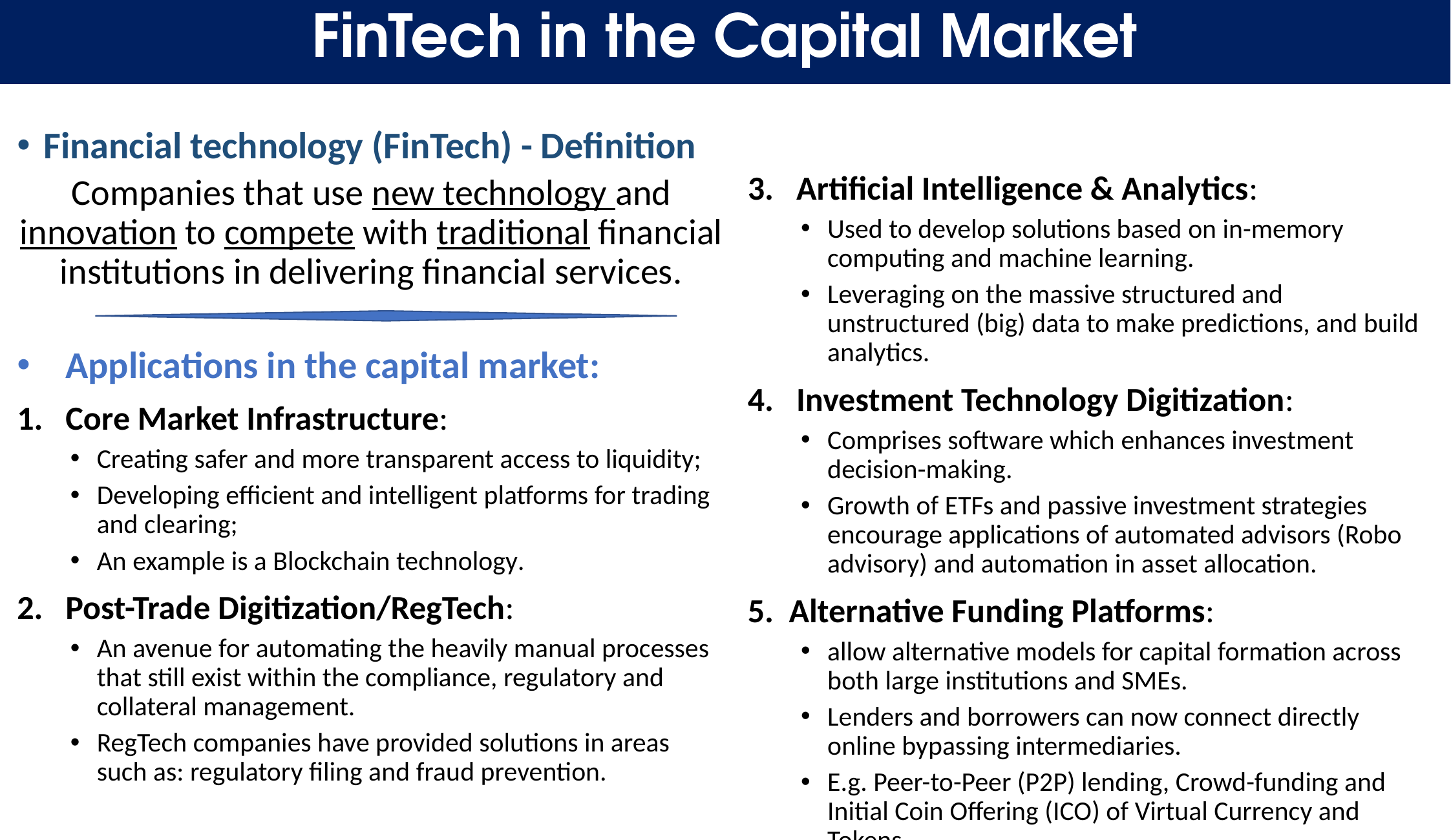

# FinTech in the Capital Market
Financial technology (FinTech) - Definition
Companies that use new technology and innovation to compete with traditional financial institutions in delivering financial services.

Applications in the capital market:
Core Market Infrastructure:
Creating safer and more transparent access to liquidity;
Developing efficient and intelligent platforms for trading and clearing;
An example is a Blockchain technology.
Post-Trade Digitization/RegTech:
An avenue for automating the heavily manual processes that still exist within the compliance, regulatory and collateral management.
RegTech companies have provided solutions in areas such as: regulatory filing and fraud prevention.
3.   Artificial Intelligence & Analytics:
Used to develop solutions based on in-memory computing and machine learning.
Leveraging on the massive structured and unstructured (big) data to make predictions, and build analytics.
4.   Investment Technology Digitization:
Comprises software which enhances investment decision-making.
Growth of ETFs and passive investment strategies encourage applications of automated advisors (Robo advisory) and automation in asset allocation.
5.  Alternative Funding Platforms:
allow alternative models for capital formation across both large institutions and SMEs.
Lenders and borrowers can now connect directly online bypassing intermediaries.
E.g. Peer-to-Peer (P2P) lending, Crowd-funding and Initial Coin Offering (ICO) of Virtual Currency and Tokens.